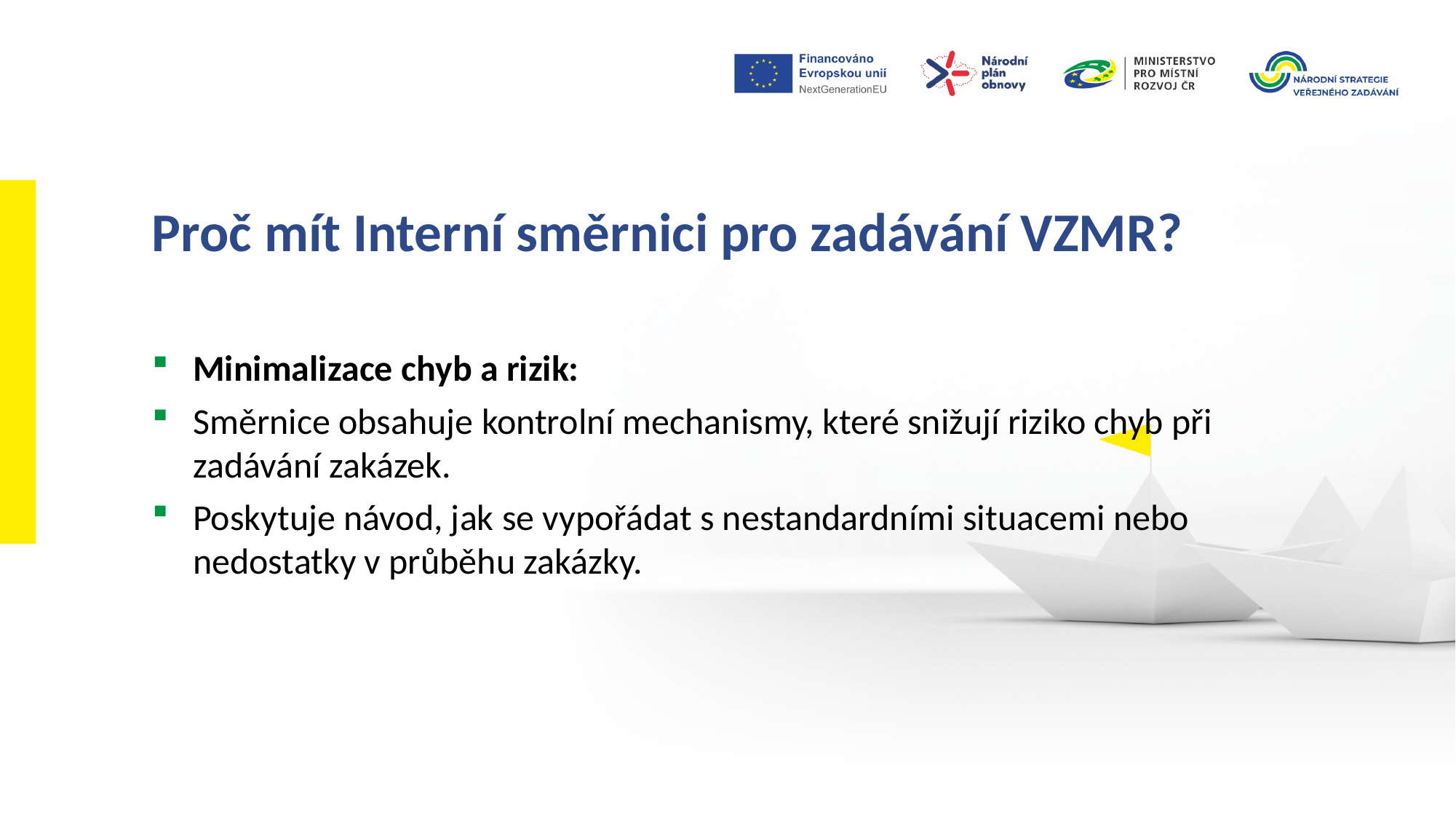

Proč mít Interní směrnici pro zadávání VZMR?
Minimalizace chyb a rizik:
Směrnice obsahuje kontrolní mechanismy, které snižují riziko chyb při zadávání zakázek.
Poskytuje návod, jak se vypořádat s nestandardními situacemi nebo nedostatky v průběhu zakázky.